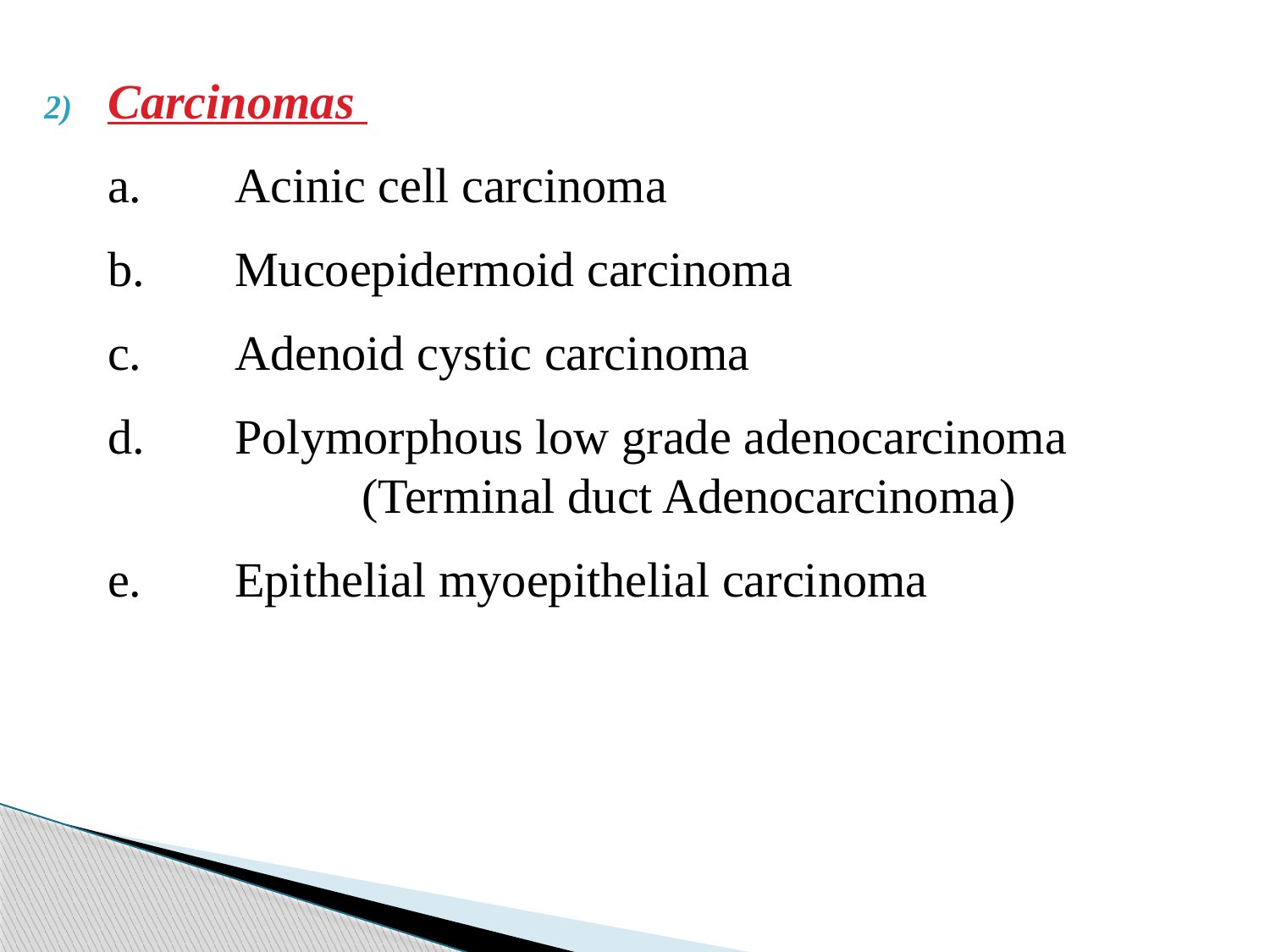

Carcinomas
	a.	Acinic cell carcinoma
	b.	Mucoepidermoid carcinoma
	c.	Adenoid cystic carcinoma
	d.	Polymorphous low grade adenocarcinoma     		(Terminal duct Adenocarcinoma)
	e.	Epithelial myoepithelial carcinoma